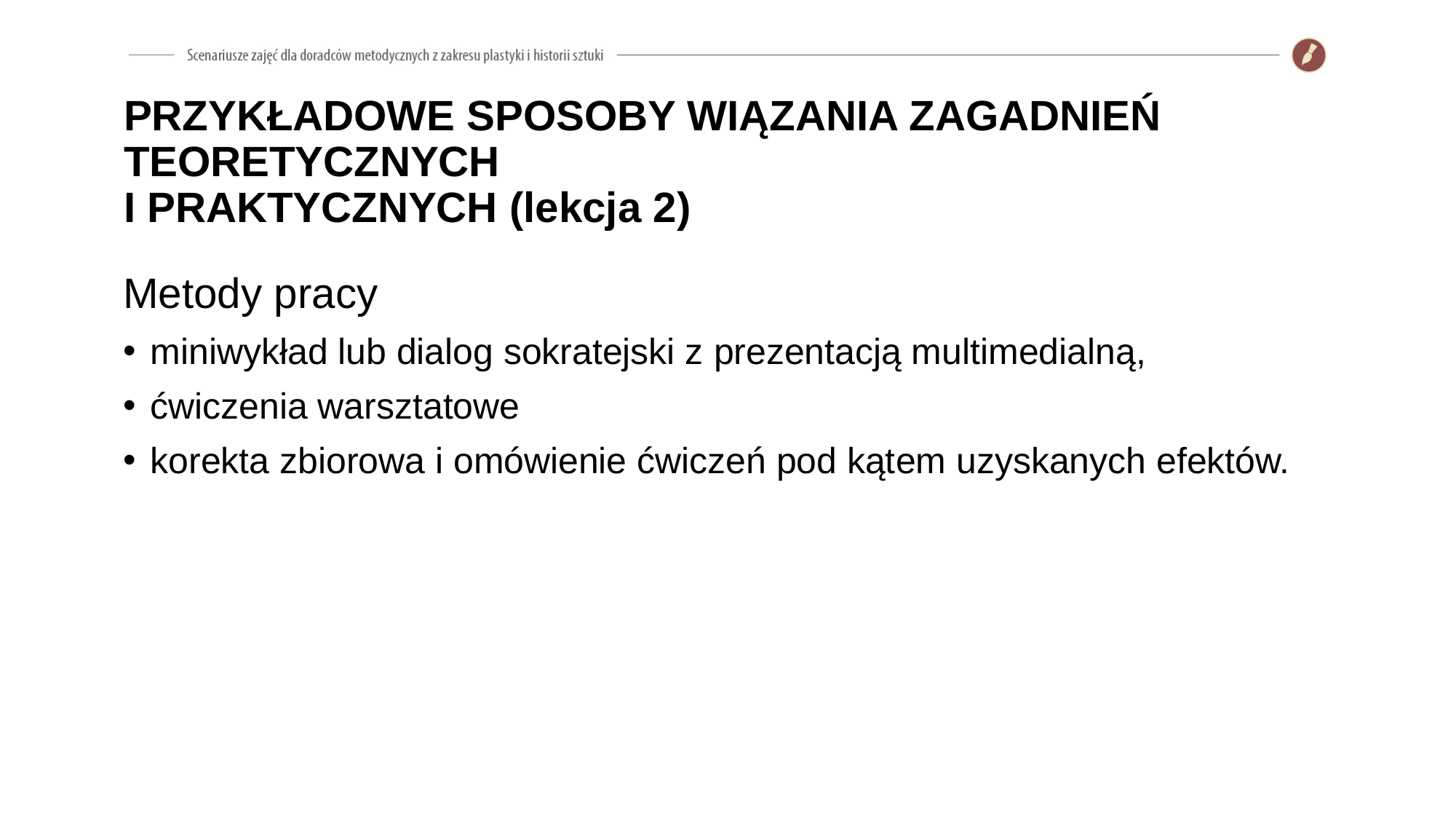

# PRZYKŁADOWE SPOSOBY WIĄZANIA ZAGADNIEŃ TEORETYCZNYCH I PRAKTYCZNYCH (lekcja 2)
Metody pracy
miniwykład lub dialog sokratejski z prezentacją multimedialną,
ćwiczenia warsztatowe
korekta zbiorowa i omówienie ćwiczeń pod kątem uzyskanych efektów.